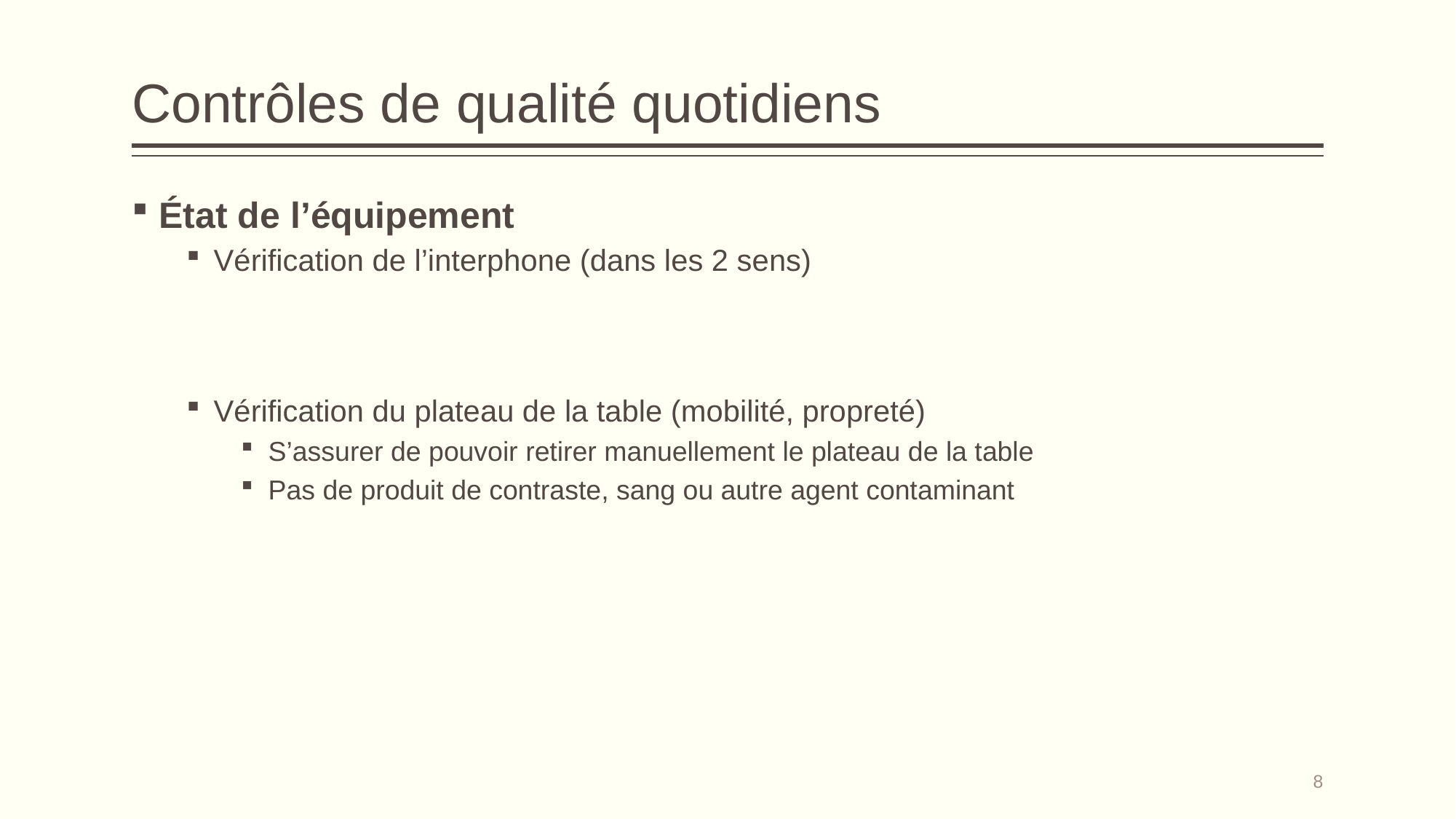

# Contrôles de qualité quotidiens
État de l’équipement
Vérification de l’interphone (dans les 2 sens)

Vérification du plateau de la table (mobilité, propreté)
S’assurer de pouvoir retirer manuellement le plateau de la table
Pas de produit de contraste, sang ou autre agent contaminant
8